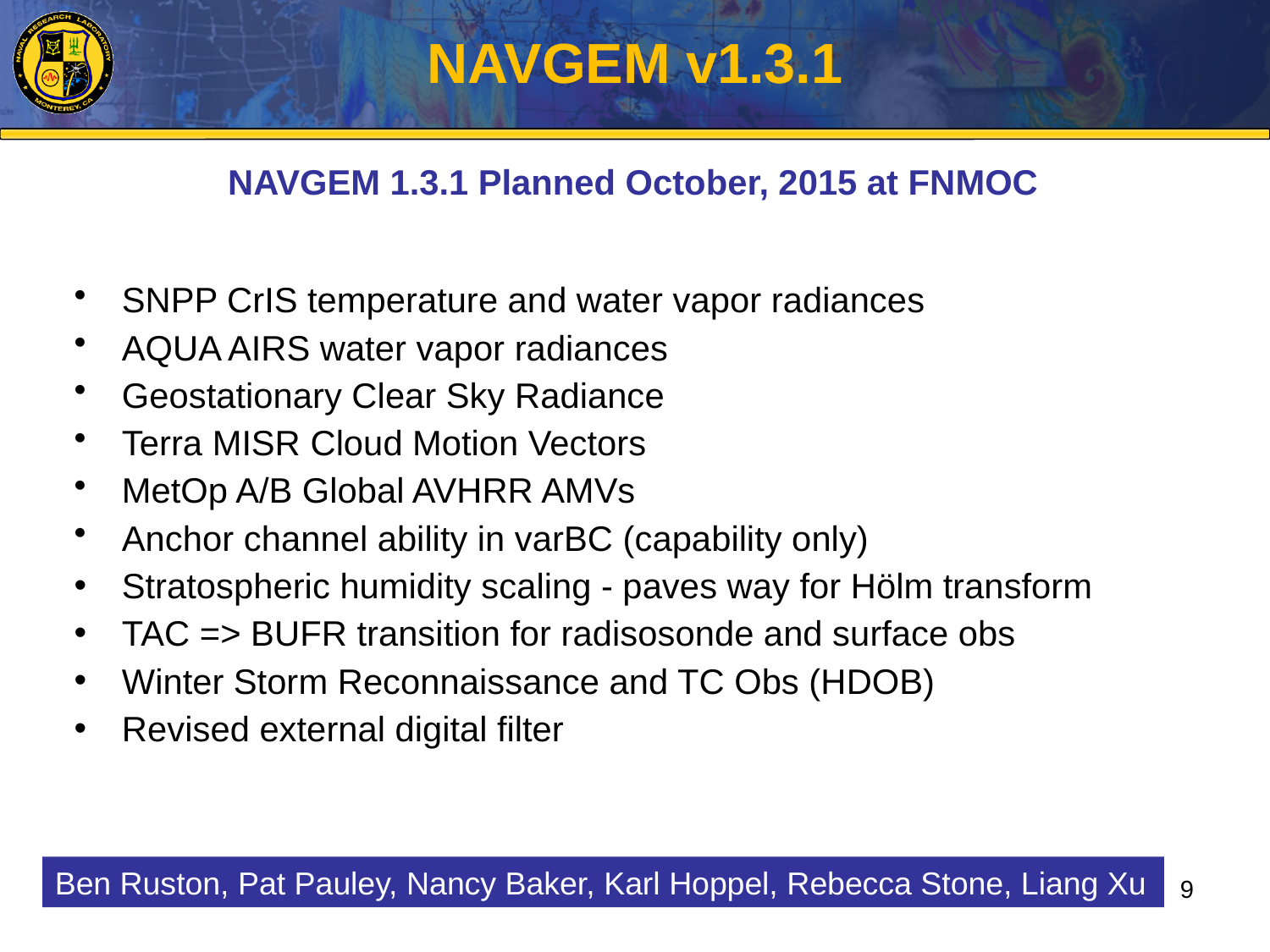

# NAVGEM v1.3.1
NAVGEM 1.3.1 Planned October, 2015 at FNMOC

SNPP CrIS temperature and water vapor radiances
AQUA AIRS water vapor radiances
Geostationary Clear Sky Radiance
Terra MISR Cloud Motion Vectors
MetOp A/B Global AVHRR AMVs
Anchor channel ability in varBC (capability only)
Stratospheric humidity scaling - paves way for Hölm transform
TAC => BUFR transition for radisosonde and surface obs
Winter Storm Reconnaissance and TC Obs (HDOB)
Revised external digital filter
Ben Ruston, Pat Pauley, Nancy Baker, Karl Hoppel, Rebecca Stone, Liang Xu
9